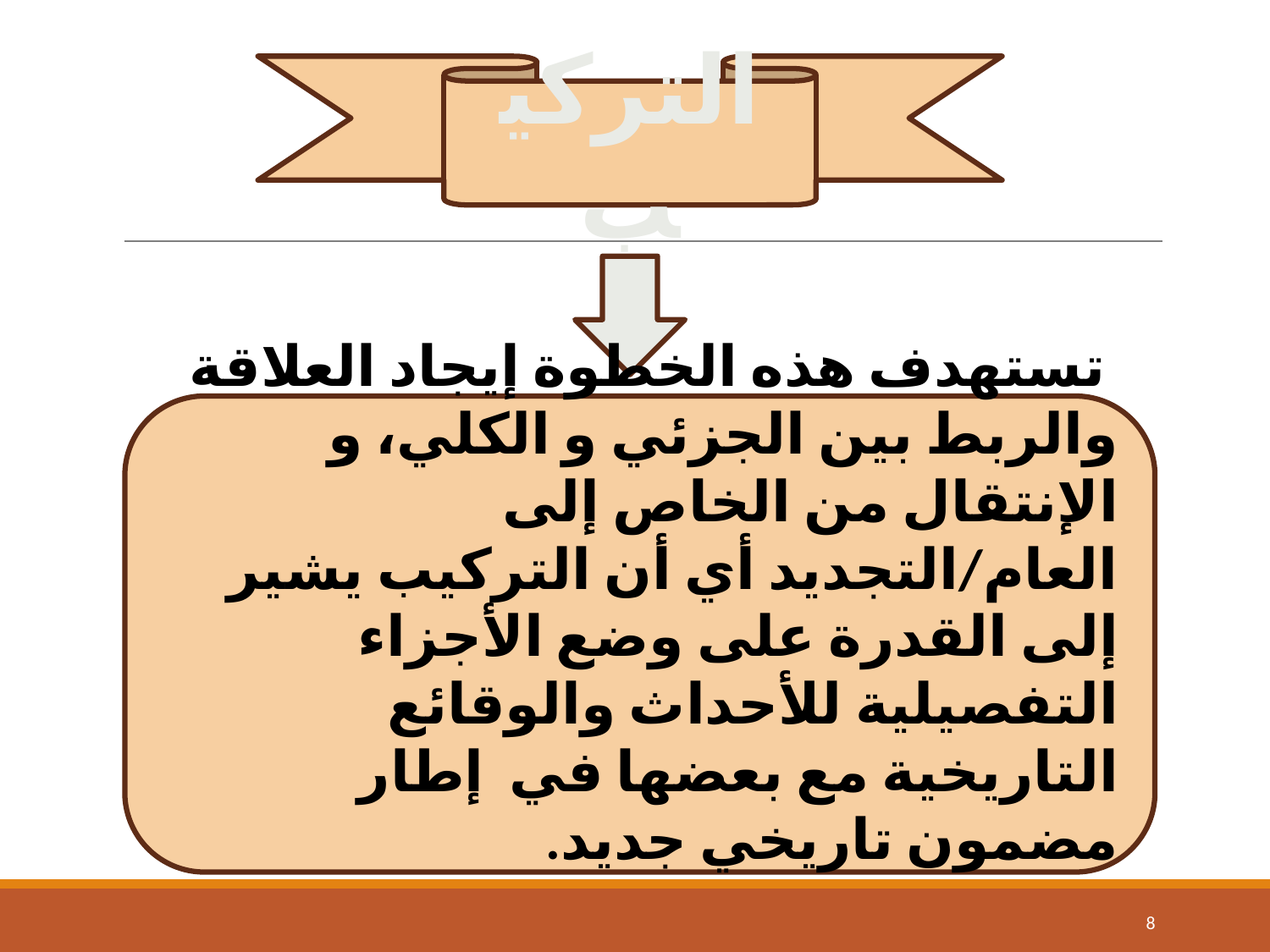

التركيب

 تستهدف هذه الخطوة إيجاد العلاقة والربط بين الجزئي و الكلي، و الإنتقال من الخاص إلى العام/التجديد أي أن التركيب يشير إلى القدرة على وضع الأجزاء التفصيلية للأحداث والوقائع التاريخية مع بعضها في  إطار مضمون تاريخي جديد.

8